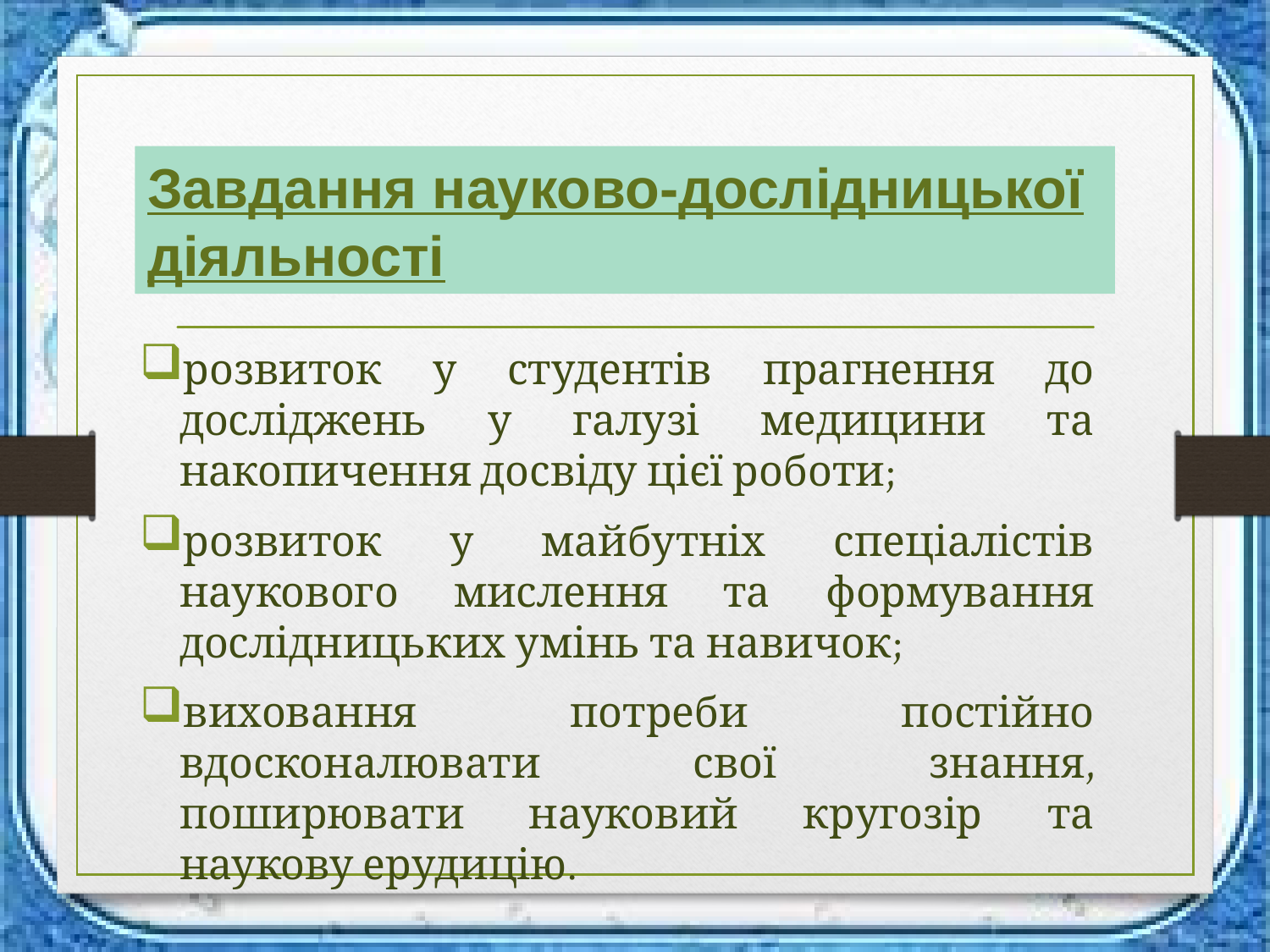

Завдання науково-дослідницької діяльності
розвиток у студентів прагнення до досліджень у галузі медицини та накопичення досвіду цієї роботи;
розвиток у майбутніх спеціалістів наукового мислення та формування дослідницьких умінь та навичок;
виховання потреби постійно вдосконалювати свої знання, поширювати науковий кругозір та наукову ерудицію.